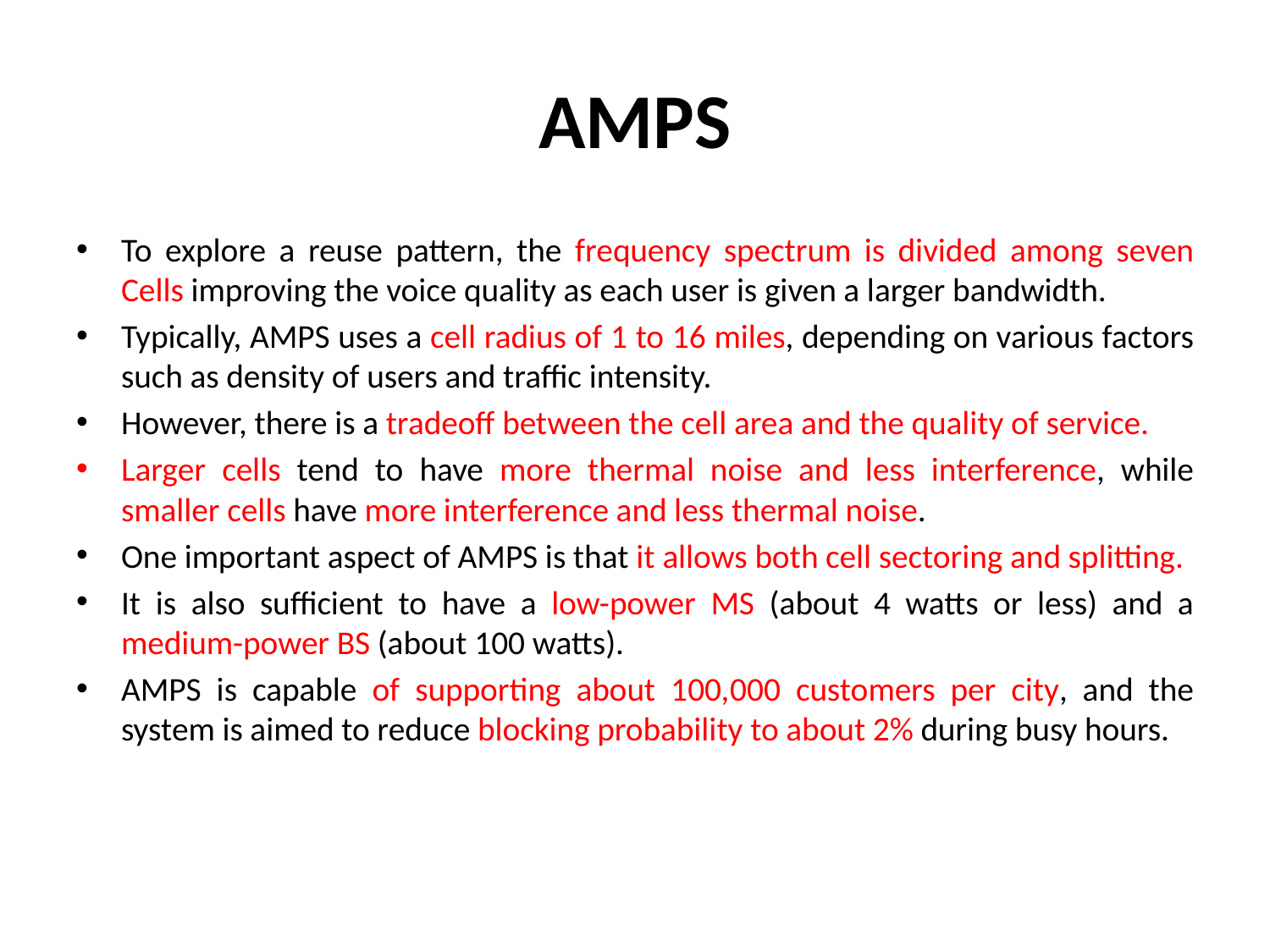

# AMPS
To explore a reuse pattern, the frequency spectrum is divided among seven Cells improving the voice quality as each user is given a larger bandwidth.
Typically, AMPS uses a cell radius of 1 to 16 miles, depending on various factors such as density of users and traffic intensity.
However, there is a tradeoff between the cell area and the quality of service.
Larger cells tend to have more thermal noise and less interference, while smaller cells have more interference and less thermal noise.
One important aspect of AMPS is that it allows both cell sectoring and splitting.
It is also sufficient to have a low-power MS (about 4 watts or less) and a medium-power BS (about 100 watts).
AMPS is capable of supporting about 100,000 customers per city, and the system is aimed to reduce blocking probability to about 2% during busy hours.